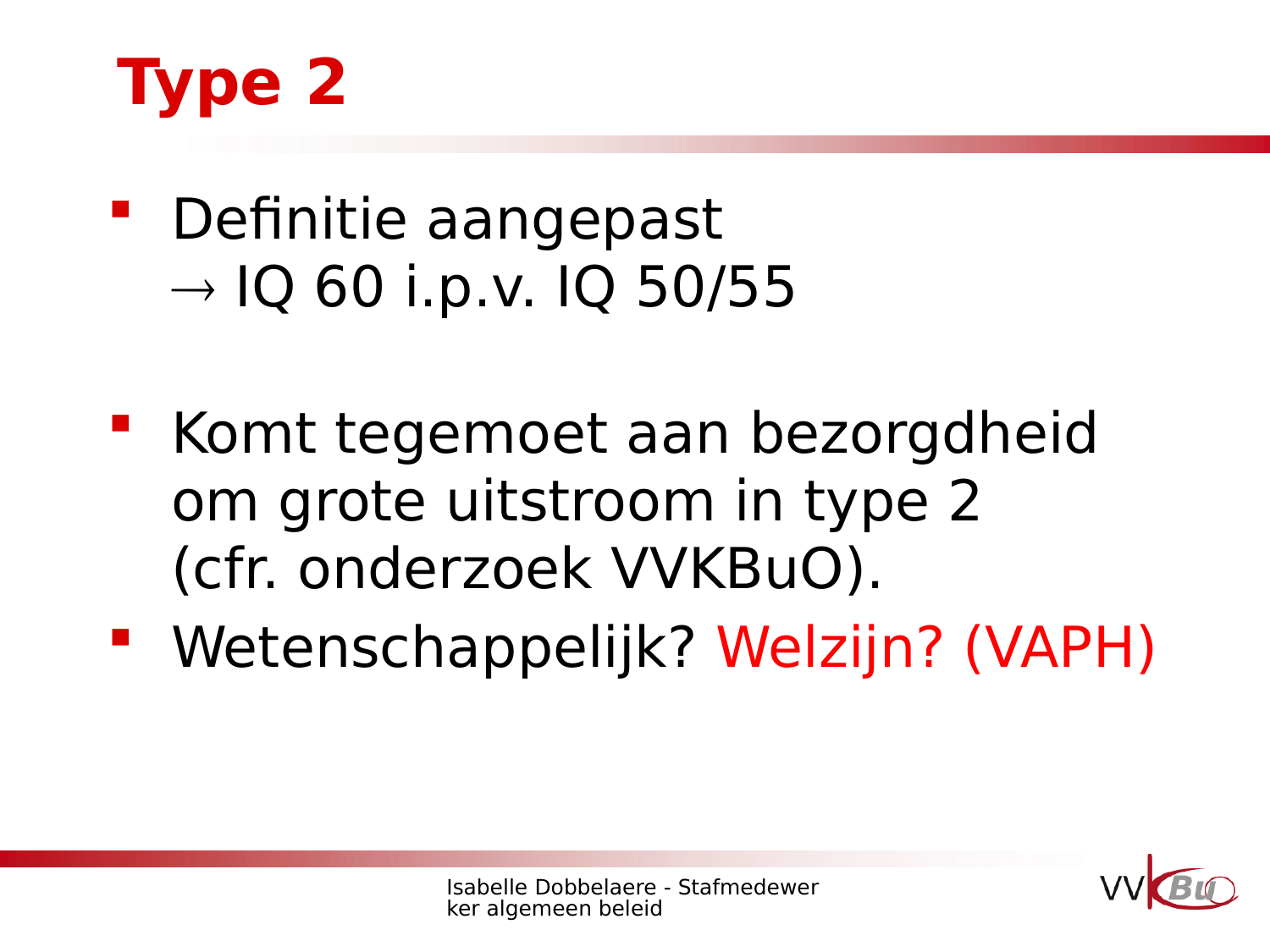

# Type 2

Definitie aangepast
→ IQ 60 i.p.v. IQ 50/55
Komt tegemoet aan bezorgdheid om grote uitstroom in type 2
(cfr. onderzoek VVKBuO).
Wetenschappelijk? Welzijn? (VAPH)

Isabelle Dobbelaere - Stafmedewerker algemeen beleid